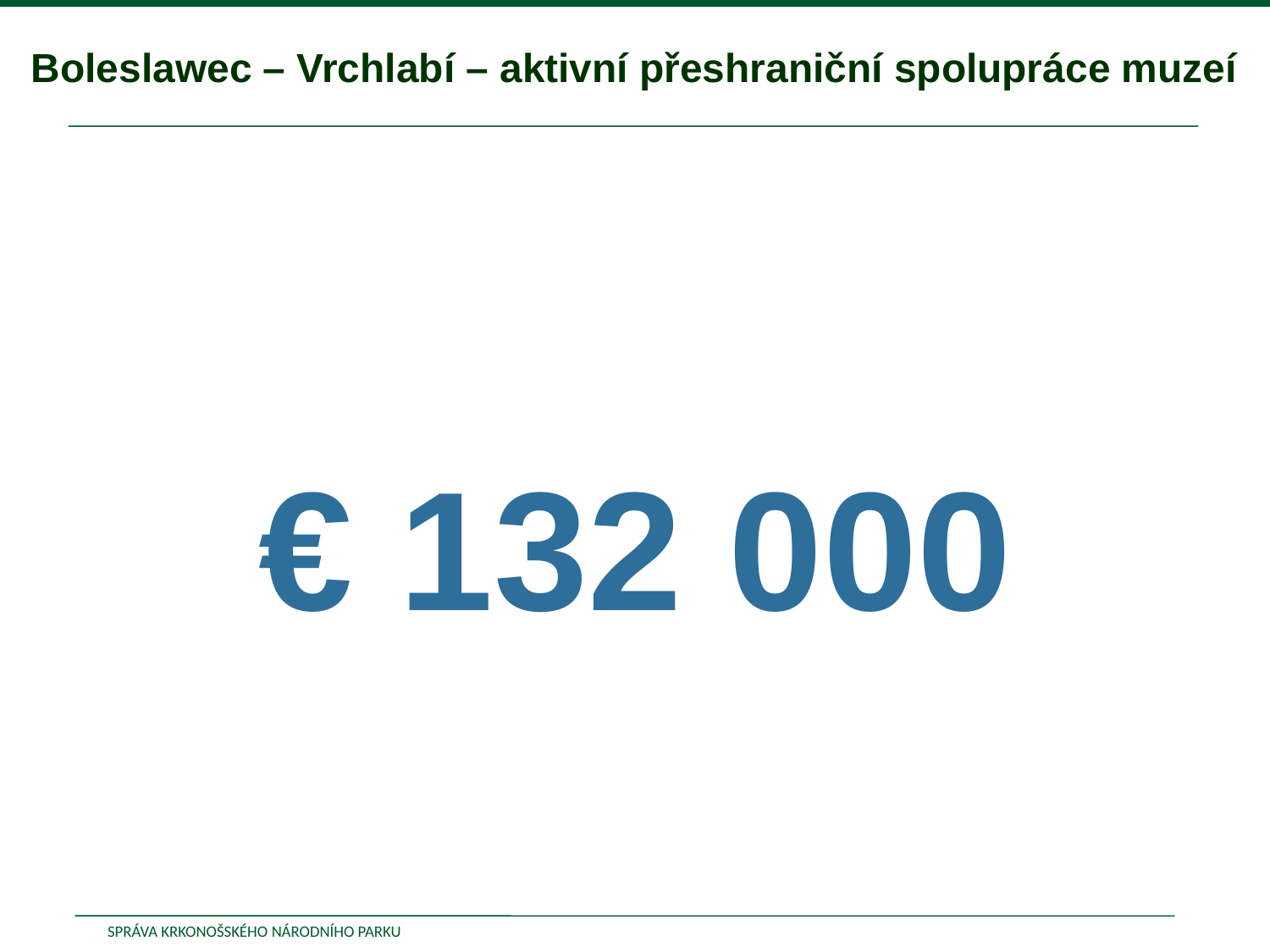

Boleslawec – Vrchlabí – aktivní přeshraniční spolupráce muzeí

€ 132 000
SPRÁVA KRKONOŠSKÉHO NÁRODNÍHO PARKU